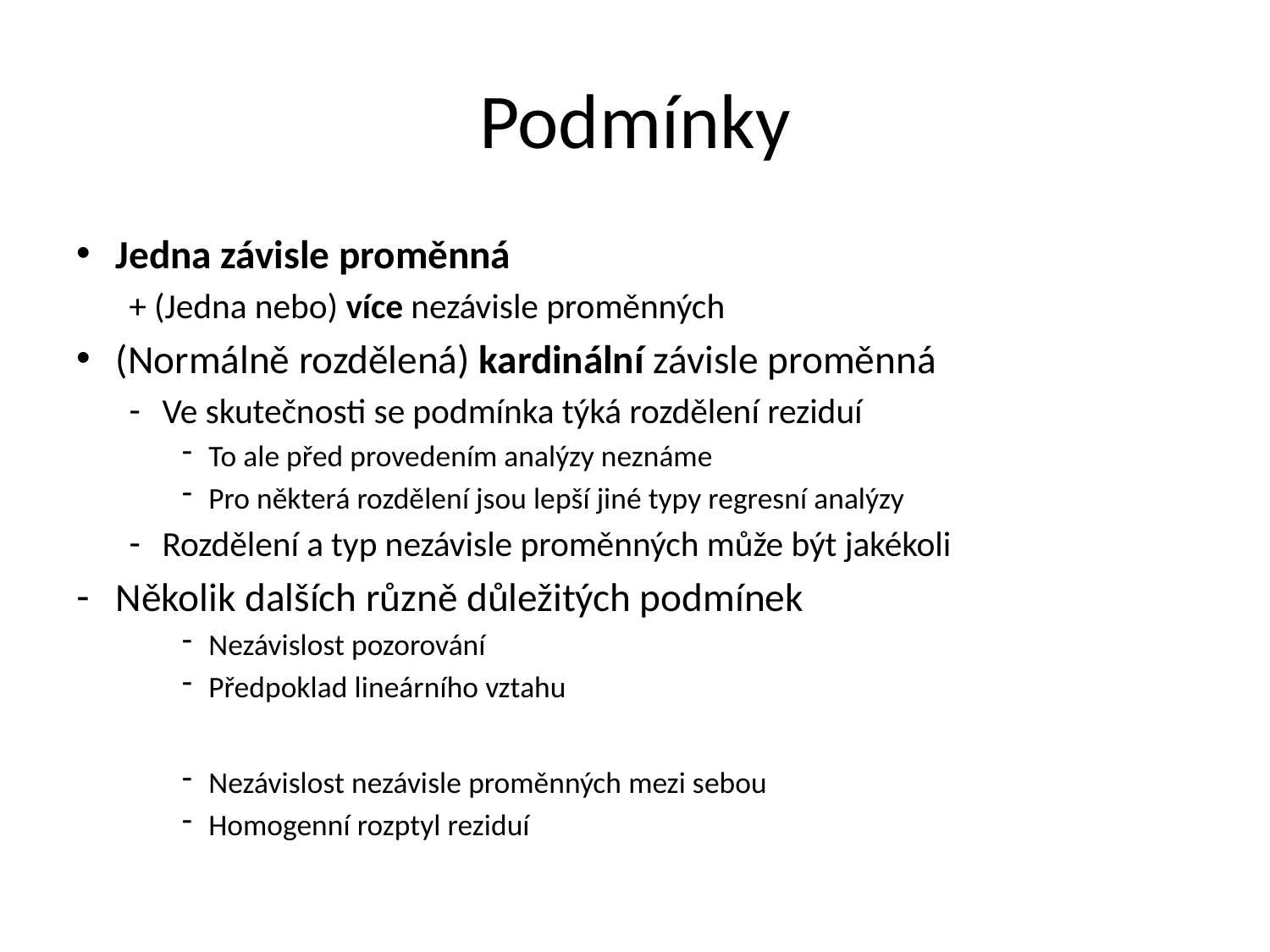

# Podmínky
Jedna závisle proměnná
+ (Jedna nebo) více nezávisle proměnných
(Normálně rozdělená) kardinální závisle proměnná
Ve skutečnosti se podmínka týká rozdělení reziduí
To ale před provedením analýzy neznáme
Pro některá rozdělení jsou lepší jiné typy regresní analýzy
Rozdělení a typ nezávisle proměnných může být jakékoli
Několik dalších různě důležitých podmínek
Nezávislost pozorování
Předpoklad lineárního vztahu

Nezávislost nezávisle proměnných mezi sebou
Homogenní rozptyl reziduí